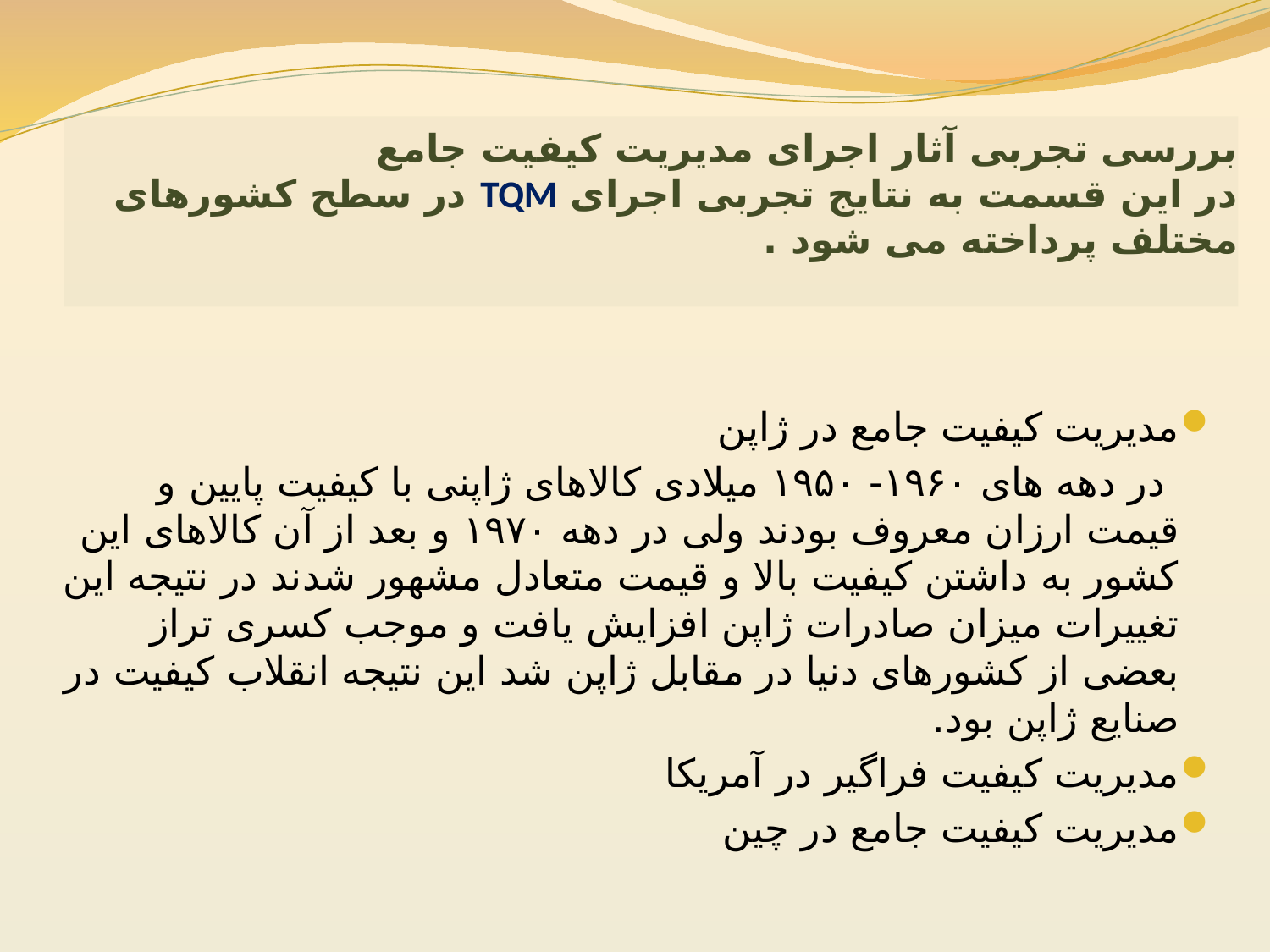

# بررسی تجربی آثار اجرای مدیریت کیفیت جامع در این قسمت به نتایج تجربی اجرای TQM در سطح کشورهای مختلف پرداخته می شود .

مدیریت کیفیت جامع در ژاپن
    در دهه های ۱۹۶۰- ۱۹۵۰ میلادی کالاهای ژاپنی با کیفیت پایین و قیمت ارزان معروف بودند ولی در دهه ۱۹۷۰ و بعد از آن کالاهای این کشور به داشتن کیفیت بالا و قیمت متعادل مشهور شدند در نتیجه این تغییرات میزان صادرات ژاپن افزایش یافت و موجب کسری تراز بعضی از کشورهای دنیا در مقابل ژاپن شد این نتیجه انقلاب کیفیت در صنایع ژاپن بود.
مدیریت کیفیت فراگیر در آمریکا
مدیریت کیفیت جامع در چین